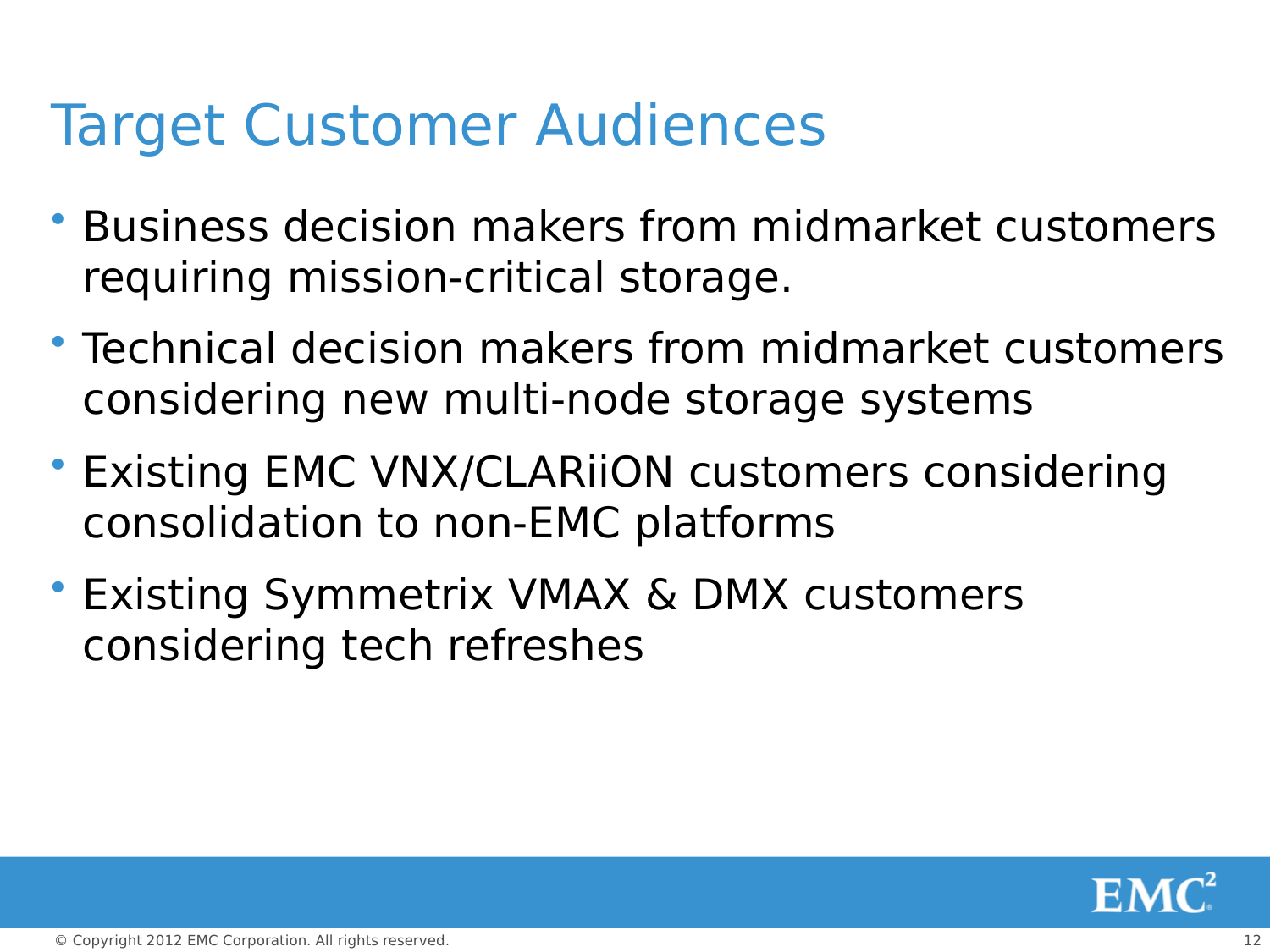

# Target Customer Audiences
Business decision makers from midmarket customers requiring mission-critical storage.
Technical decision makers from midmarket customers considering new multi-node storage systems
Existing EMC VNX/CLARiiON customers considering consolidation to non-EMC platforms
Existing Symmetrix VMAX & DMX customers considering tech refreshes